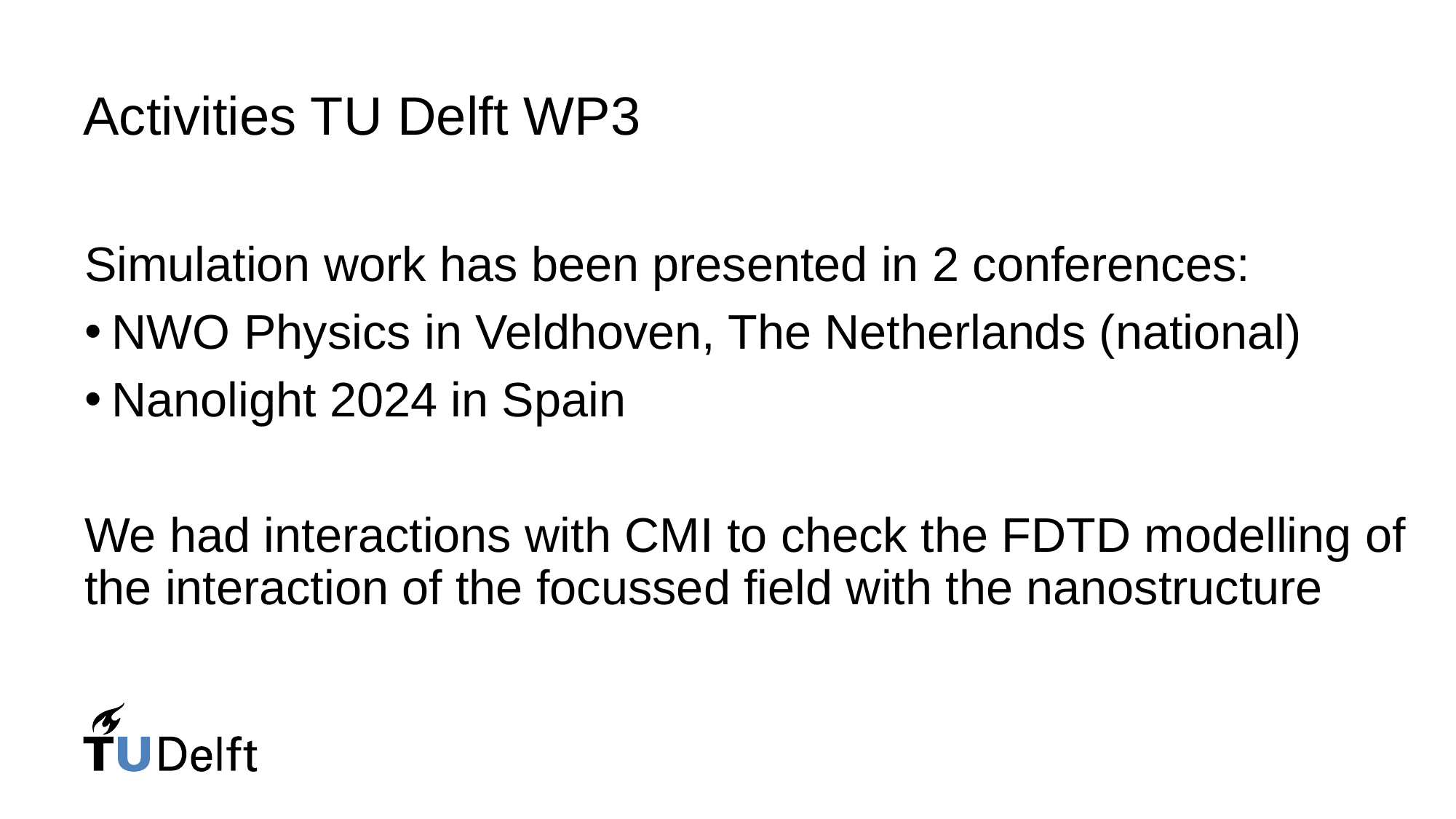

# Activities TU Delft WP3

Simulation work has been presented in 2 conferences:
NWO Physics in Veldhoven, The Netherlands (national)
Nanolight 2024 in Spain

We had interactions with CMI to check the FDTD modelling of the interaction of the focussed field with the nanostructure